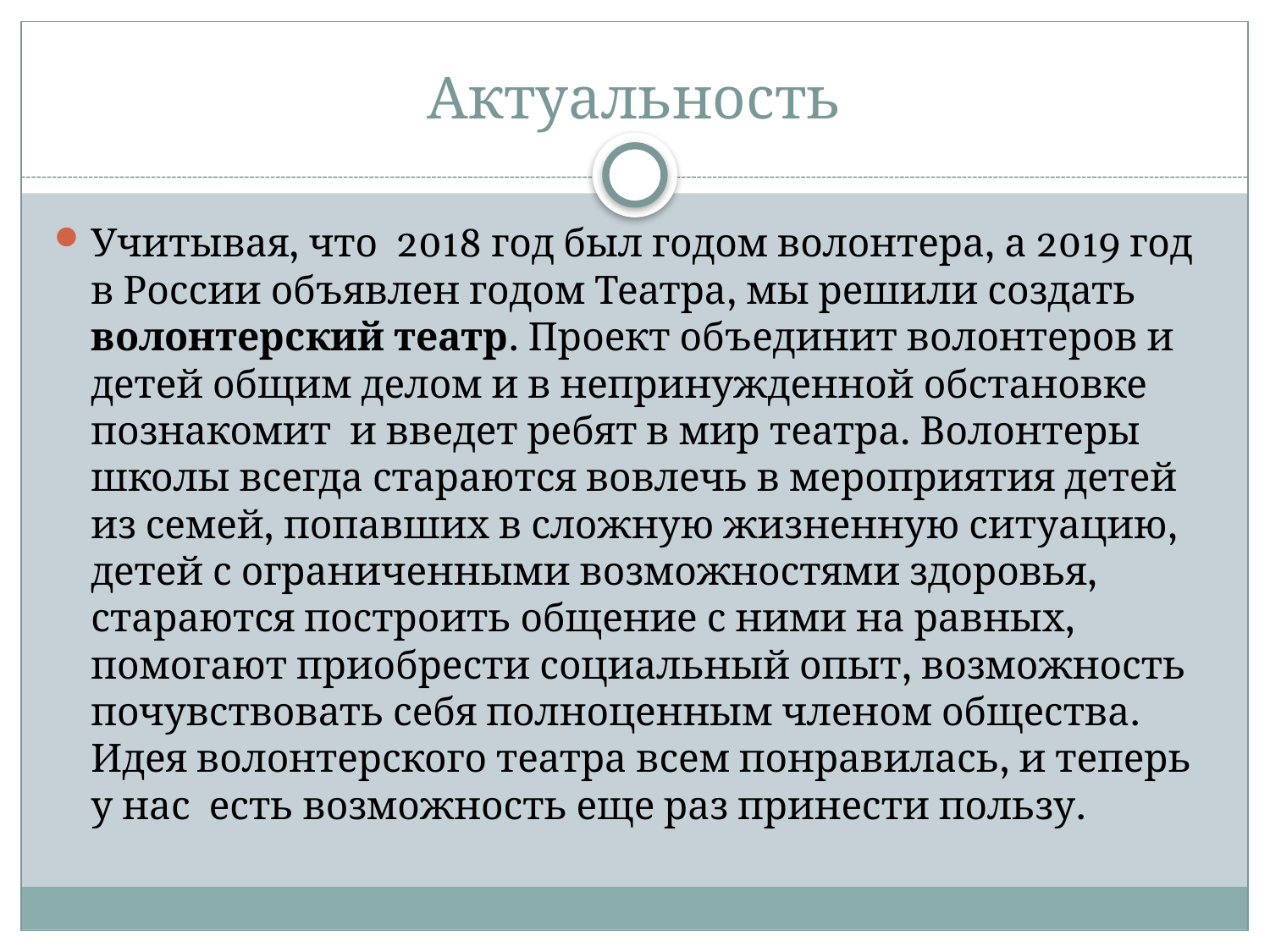

# Актуальность
Учитывая, что  2018 год был годом волонтера, а 2019 год в России объявлен годом Театра, мы решили создать волонтерский театр. Проект объединит волонтеров и детей общим делом и в непринужденной обстановке познакомит  и введет ребят в мир театра. Волонтеры школы всегда стараются вовлечь в мероприятия детей из семей, попавших в сложную жизненную ситуацию, детей с ограниченными возможностями здоровья, стараются построить общение с ними на равных, помогают приобрести социальный опыт, возможность почувствовать себя полноценным членом общества. Идея волонтерского театра всем понравилась, и теперь у нас  есть возможность еще раз принести пользу.